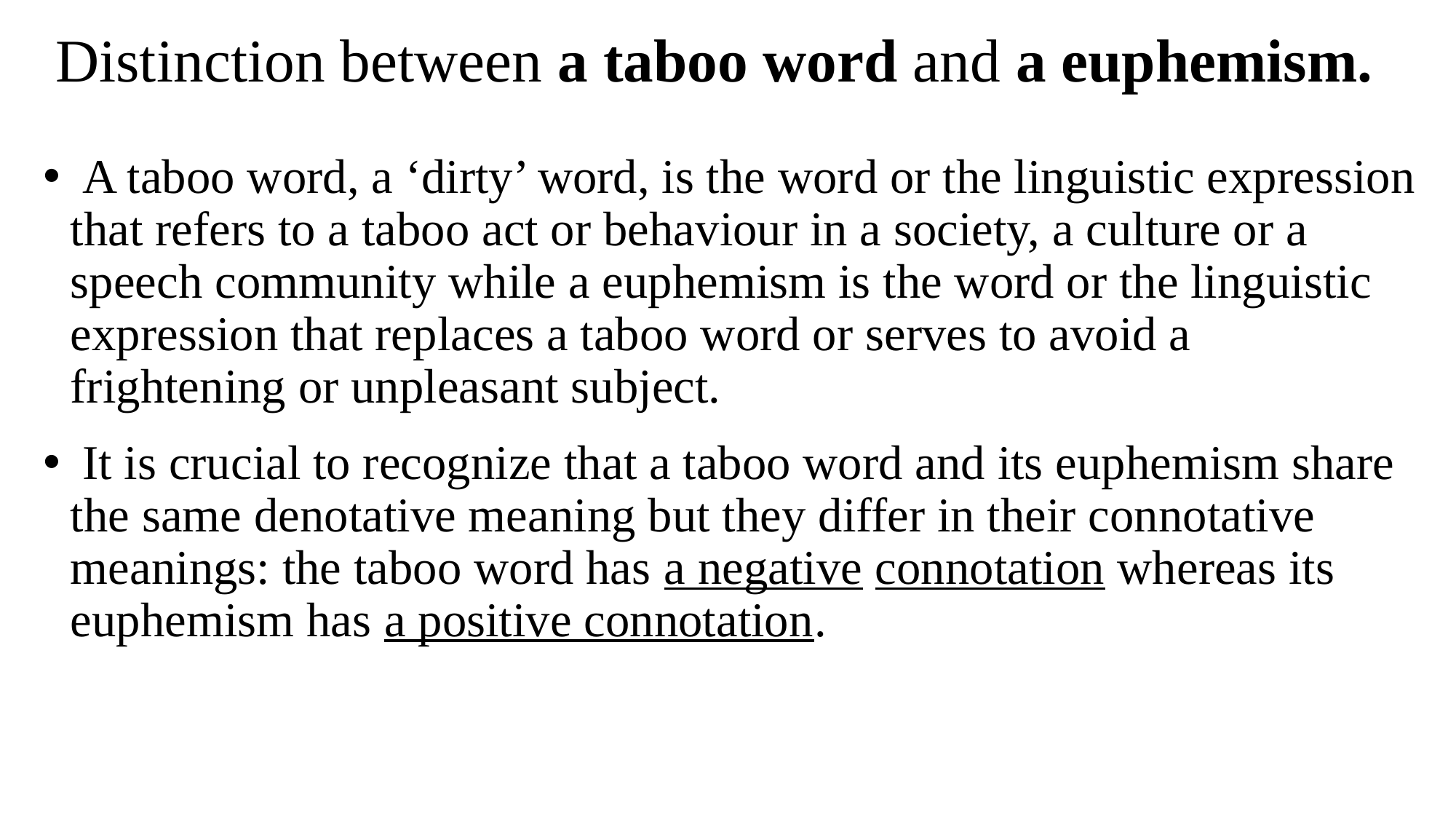

# Distinction between a taboo word and a euphemism.
 A taboo word, a ‘dirty’ word, is the word or the linguistic expression that refers to a taboo act or behaviour in a society, a culture or a speech community while a euphemism is the word or the linguistic expression that replaces a taboo word or serves to avoid a frightening or unpleasant subject.
 It is crucial to recognize that a taboo word and its euphemism share the same denotative meaning but they differ in their connotative meanings: the taboo word has a negative connotation whereas its euphemism has a positive connotation.